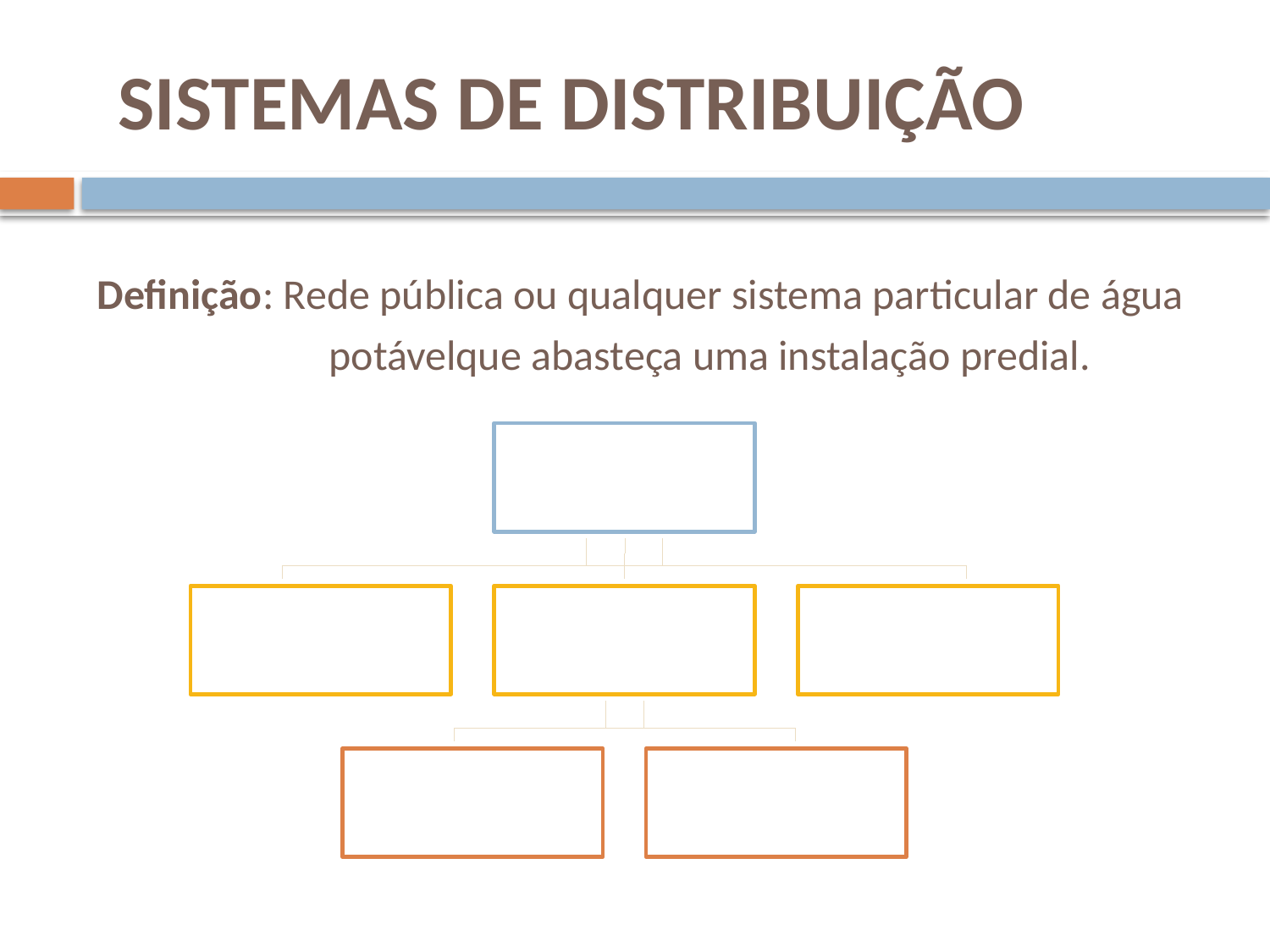

SISTEMAS DE DISTRIBUIÇÃO
Definição: Rede pública ou qualquer sistema particular de água
		      potávelque abasteça uma instalação predial.